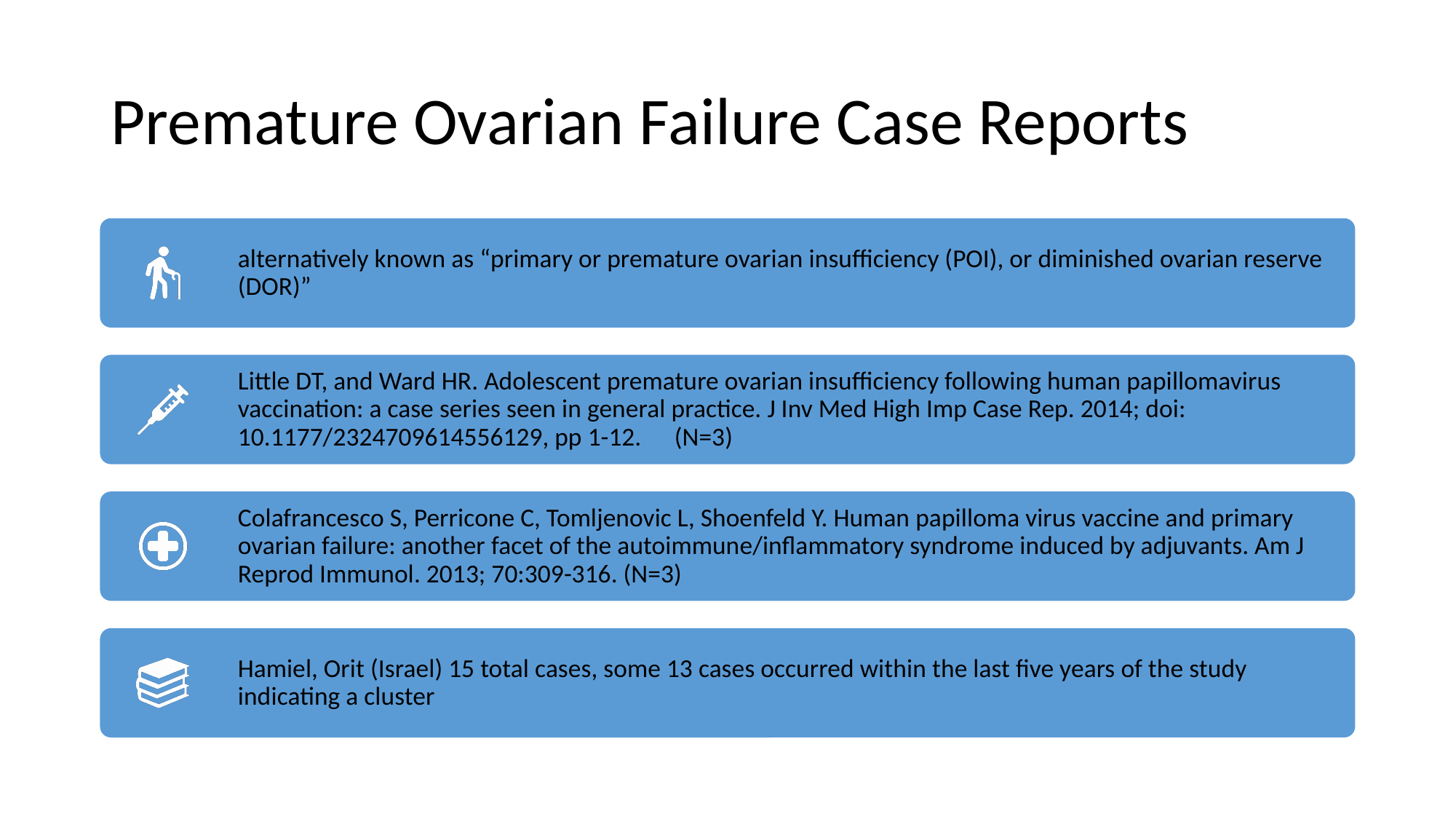

# Premature Ovarian Failure Case Reports
alternatively known as “primary or premature ovarian insufficiency (POI), or diminished ovarian reserve (DOR)”
Little DT, and Ward HR. Adolescent premature ovarian insufficiency following human papillomavirus vaccination: a case series seen in general practice. J Inv Med High Imp Case Rep. 2014; doi: 10.1177/2324709614556129, pp 1-12.	(N=3)
Colafrancesco S, Perricone C, Tomljenovic L, Shoenfeld Y. Human papilloma virus vaccine and primary ovarian failure: another facet of the autoimmune/inflammatory syndrome induced by adjuvants. Am J Reprod Immunol. 2013; 70:309-316. (N=3)
Hamiel, Orit (Israel) 15 total cases, some 13 cases occurred within the last five years of the study indicating a cluster